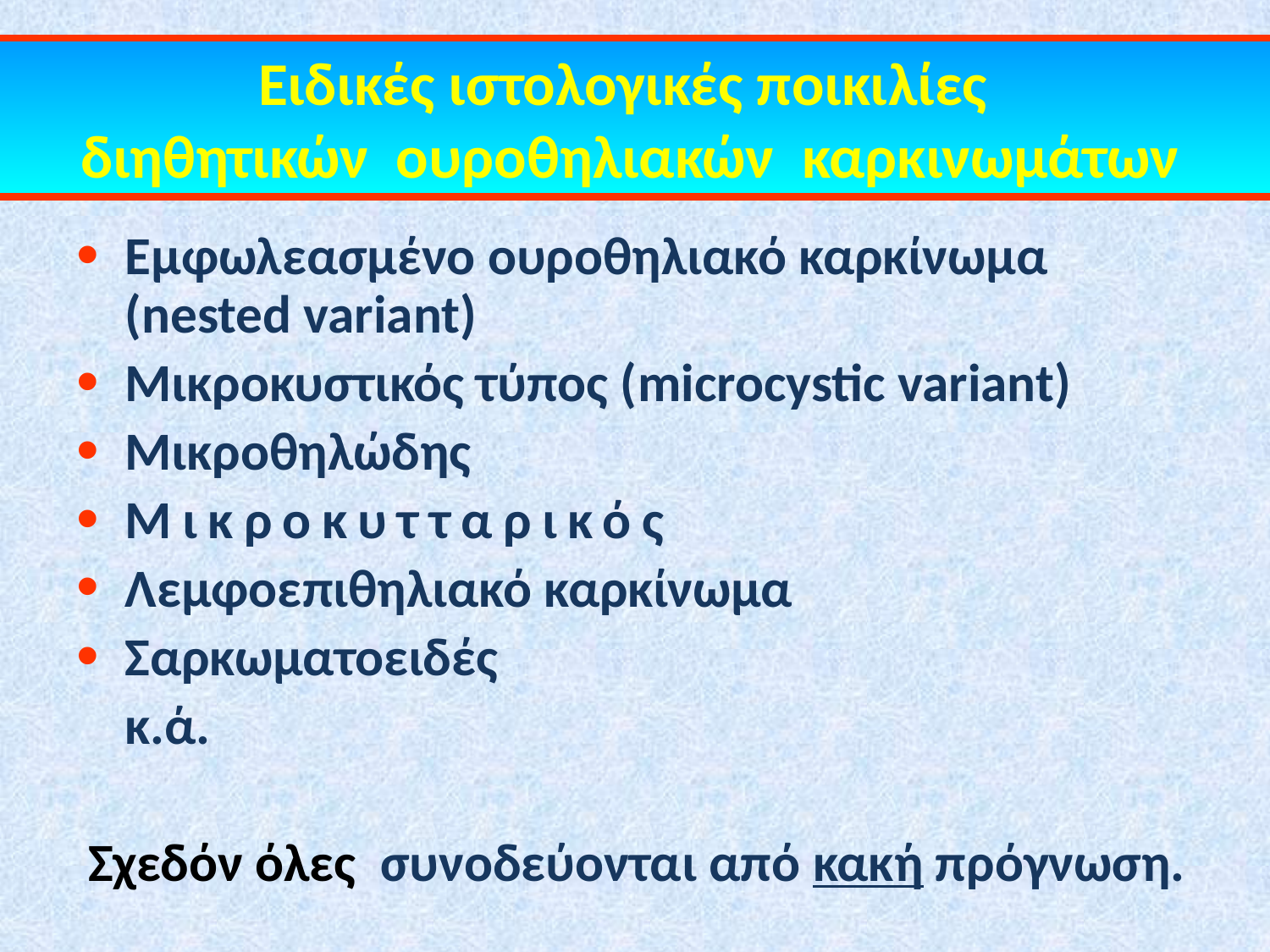

# Ειδικές ιστολογικές ποικιλίες διηθητικών  ουροθηλιακών  καρκινωμάτων
Εμφωλεασμένο ουροθηλιακό καρκίνωμα (nested variant)
Μικροκυστικός τύπος (microcystic variant)
Μικροθηλώδης
Μικροκυτταρικός
Λεμφοεπιθηλιακό καρκίνωμα
Σαρκωματοειδές
    κ.ά.

 Σχεδόν όλες  συνοδεύονται από κακή πρόγνωση.